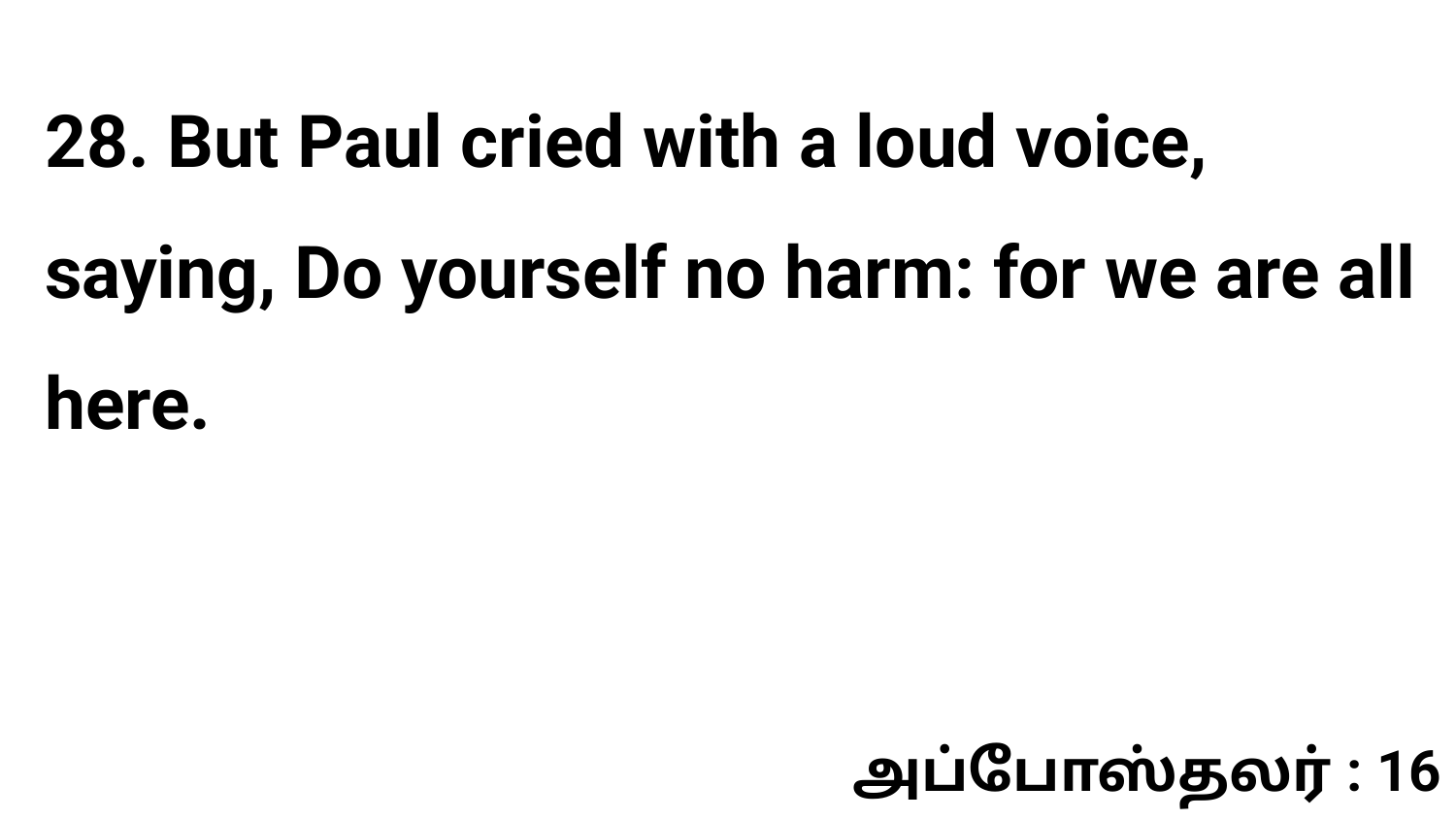

28. But Paul cried with a loud voice, saying, Do yourself no harm: for we are all here.
அப்போஸ்தலர் : 16